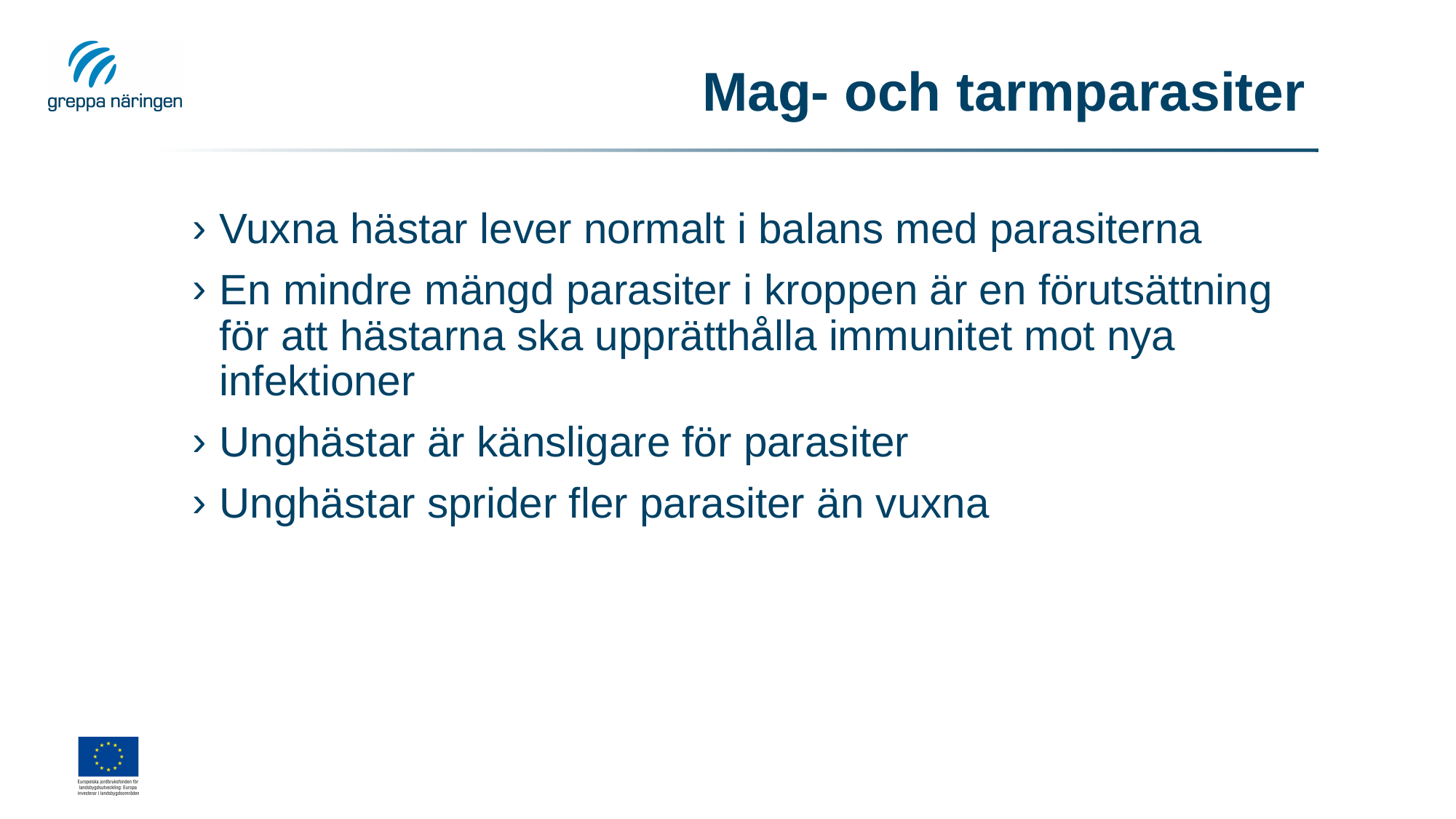

# Mag- och tarmparasiter
Vuxna hästar lever normalt i balans med parasiterna
En mindre mängd parasiter i kroppen är en förutsättning för att hästarna ska upprätthålla immunitet mot nya infektioner
Unghästar är känsligare för parasiter
Unghästar sprider fler parasiter än vuxna